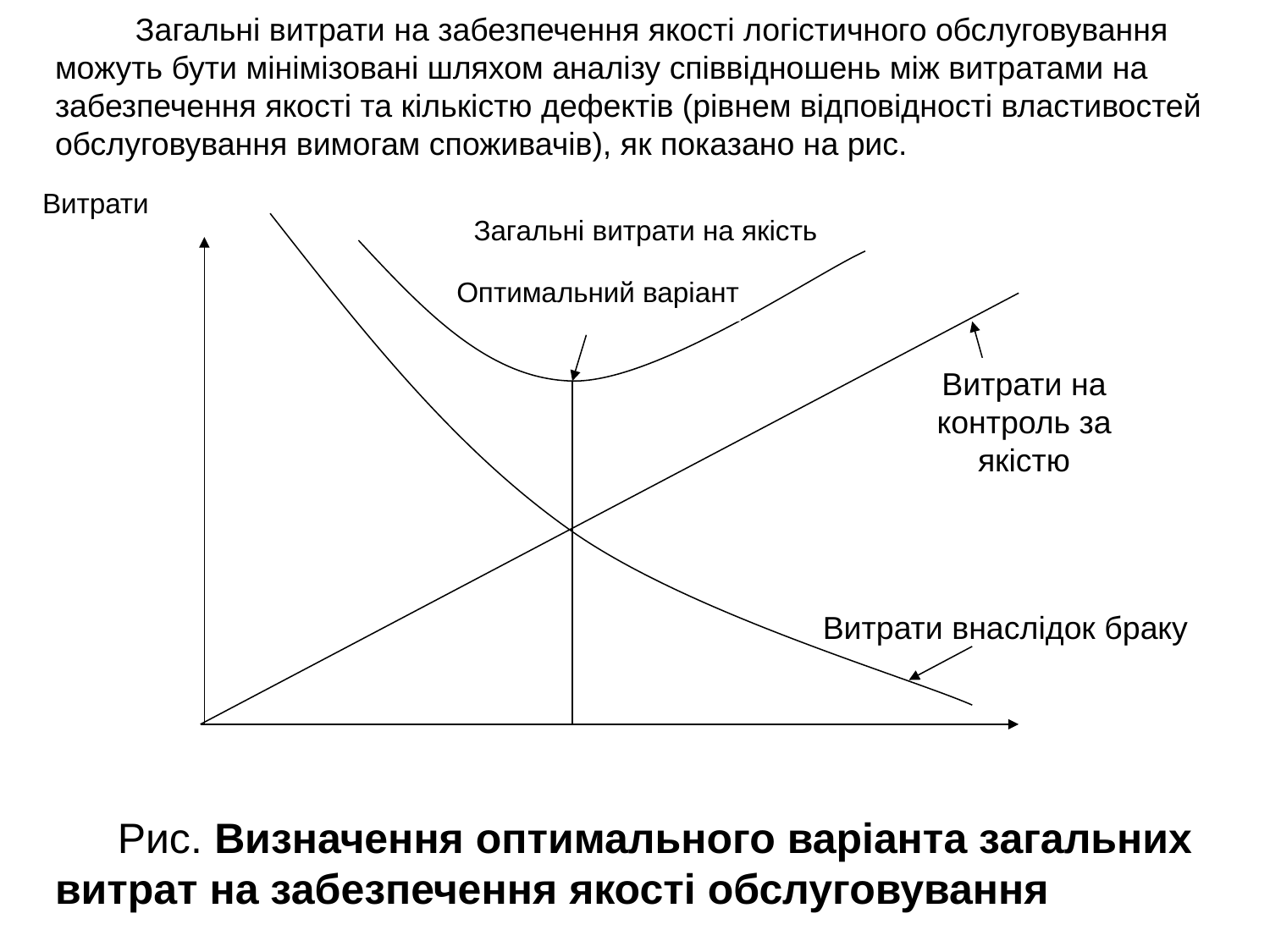

Загальні витрати на забезпечення якості логістичного обслуговування можуть бути мінімізовані шляхом аналізу співвідношень між витратами на забезпечення якості та кількістю дефектів (рівнем відповідності властивостей обслуговування вимогам споживачів), як показано на рис.
Загальні витрати на якість
Витрати

Оптимальний варіант

Витрати внаслідок браку
Витрати на контроль за якістю
Рис. Визначення оптимального варіанта загальних витрат на забезпечення якості обслуговування